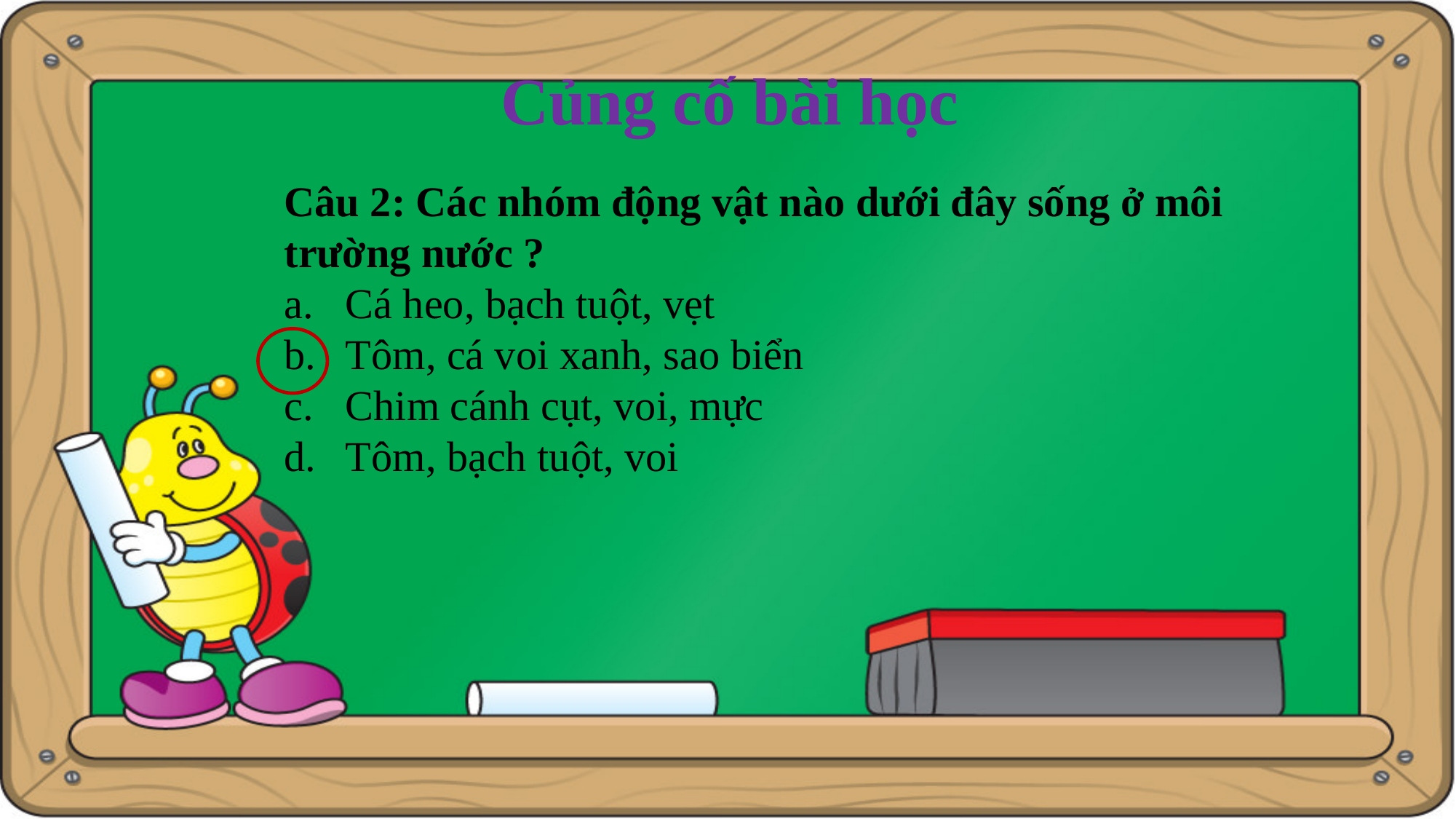

# Củng cố bài học
Câu 2: Các nhóm động vật nào dưới đây sống ở môi trường nước ?
Cá heo, bạch tuột, vẹt
Tôm, cá voi xanh, sao biển
Chim cánh cụt, voi, mực
Tôm, bạch tuột, voi